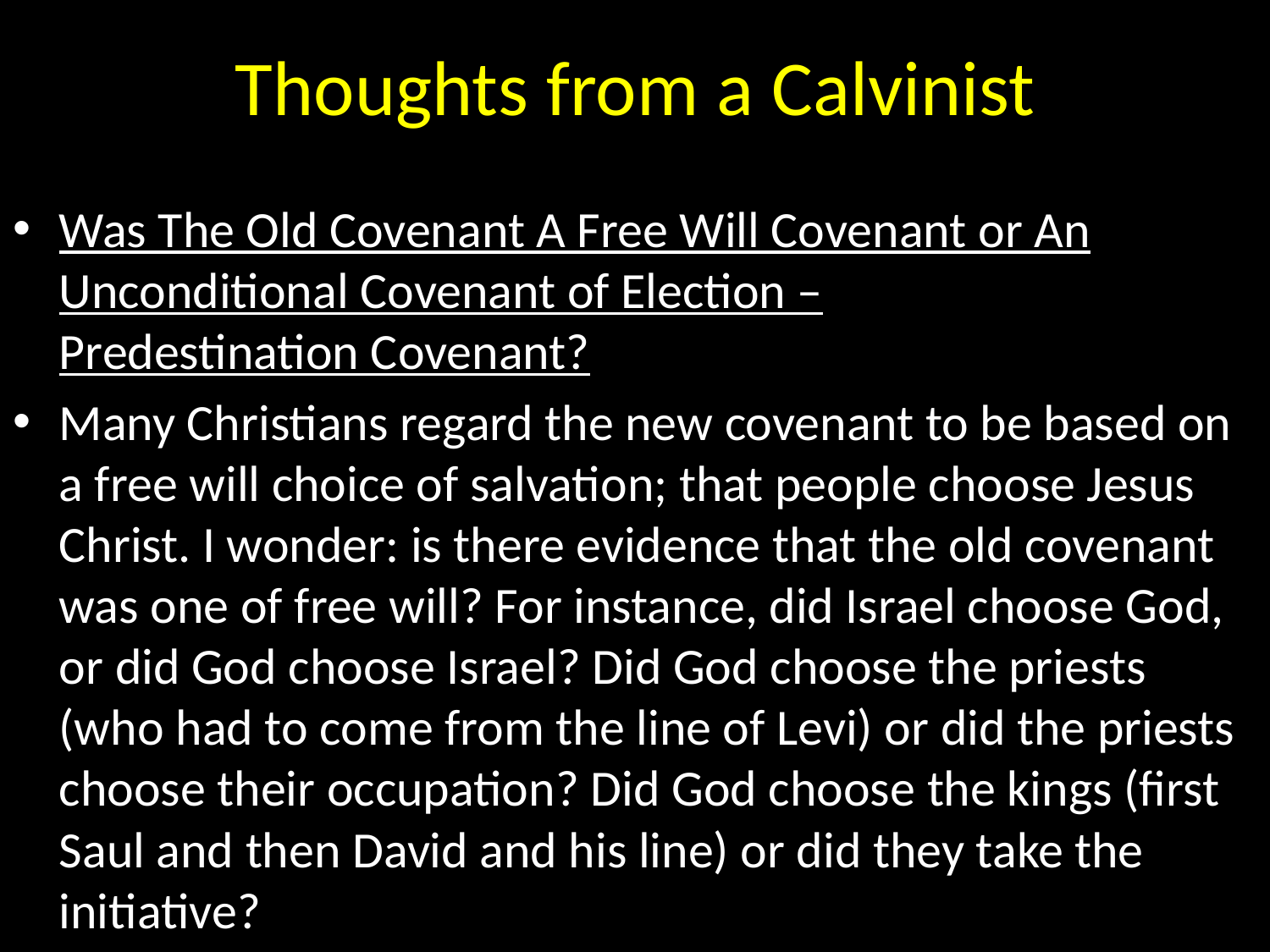

# Thoughts from a Calvinist
Was The Old Covenant A Free Will Covenant or An Unconditional Covenant of Election – Predestination Covenant?
Many Christians regard the new covenant to be based on a free will choice of salvation; that people choose Jesus Christ. I wonder: is there evidence that the old covenant was one of free will? For instance, did Israel choose God, or did God choose Israel? Did God choose the priests (who had to come from the line of Levi) or did the priests choose their occupation? Did God choose the kings (first Saul and then David and his line) or did they take the initiative?